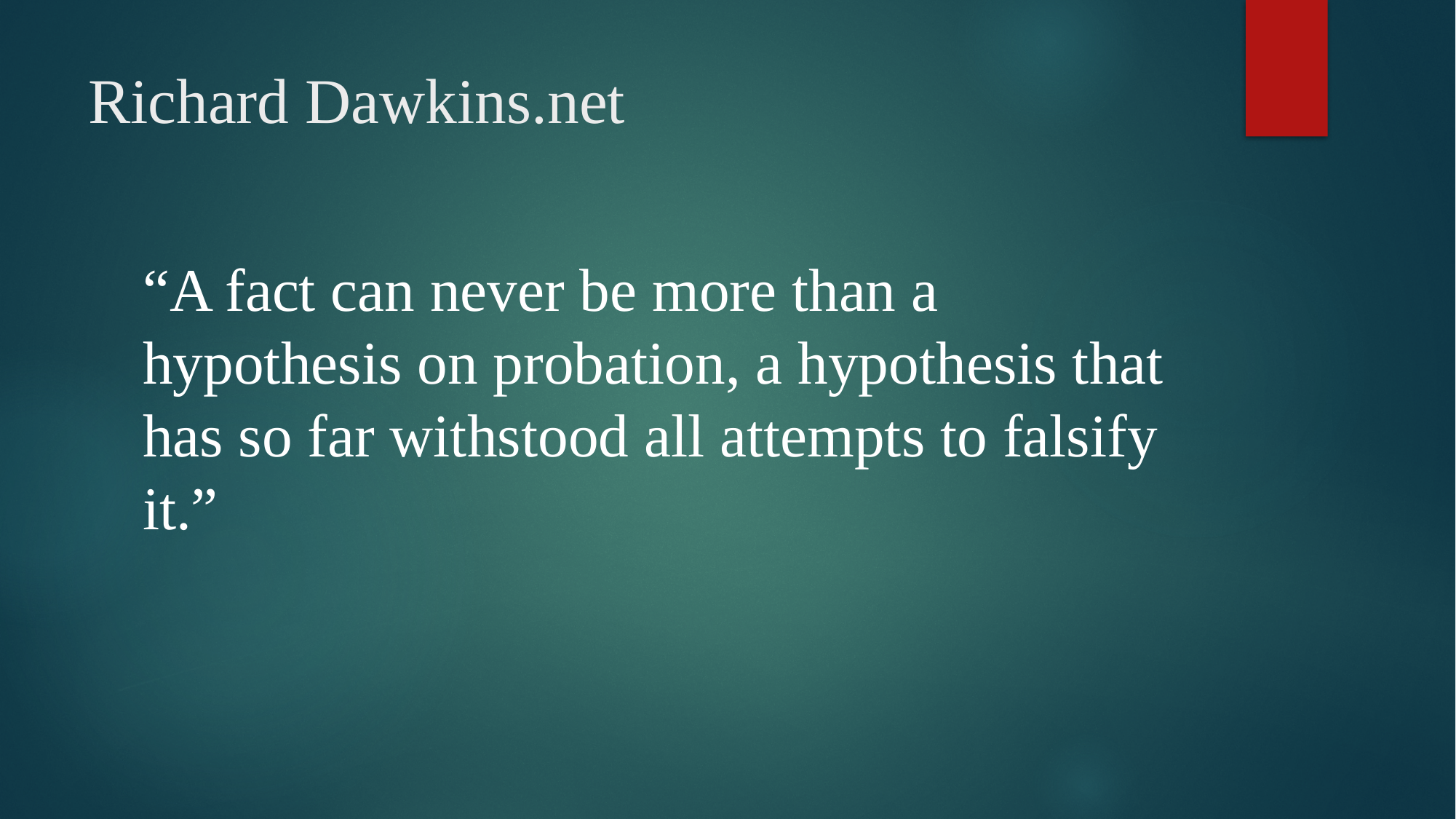

# Richard Dawkins.net
“A fact can never be more than a hypothesis on probation, a hypothesis that has so far withstood all attempts to falsify it.”